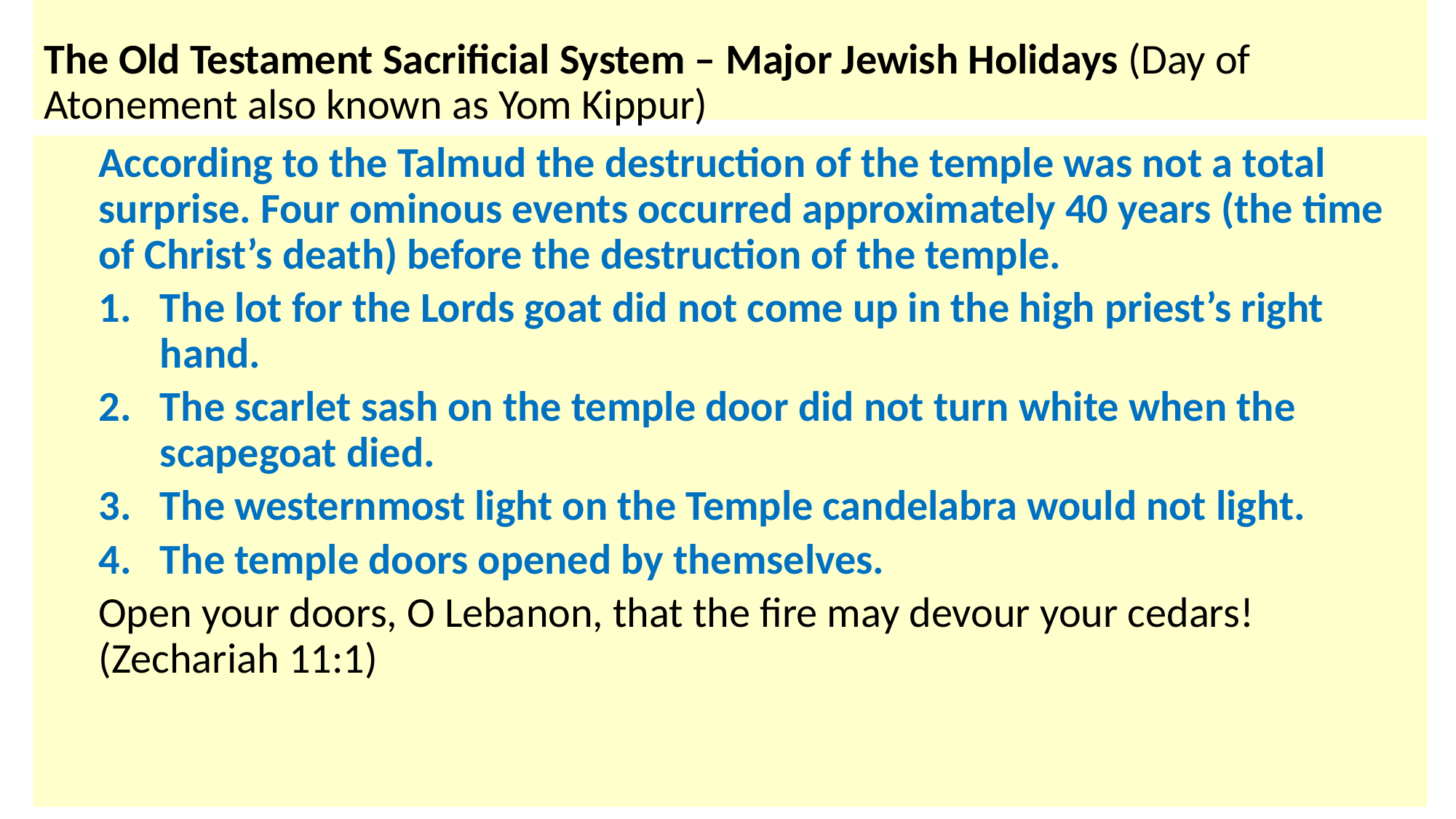

# The Old Testament Sacrificial System – Major Jewish Holidays (Day of Atonement also known as Yom Kippur)
According to the Talmud the destruction of the temple was not a total surprise. Four ominous events occurred approximately 40 years (the time of Christ’s death) before the destruction of the temple.
The lot for the Lords goat did not come up in the high priest’s right hand.
The scarlet sash on the temple door did not turn white when the scapegoat died.
The westernmost light on the Temple candelabra would not light.
The temple doors opened by themselves.
Open your doors, O Lebanon, that the fire may devour your cedars! (Zechariah 11:1)